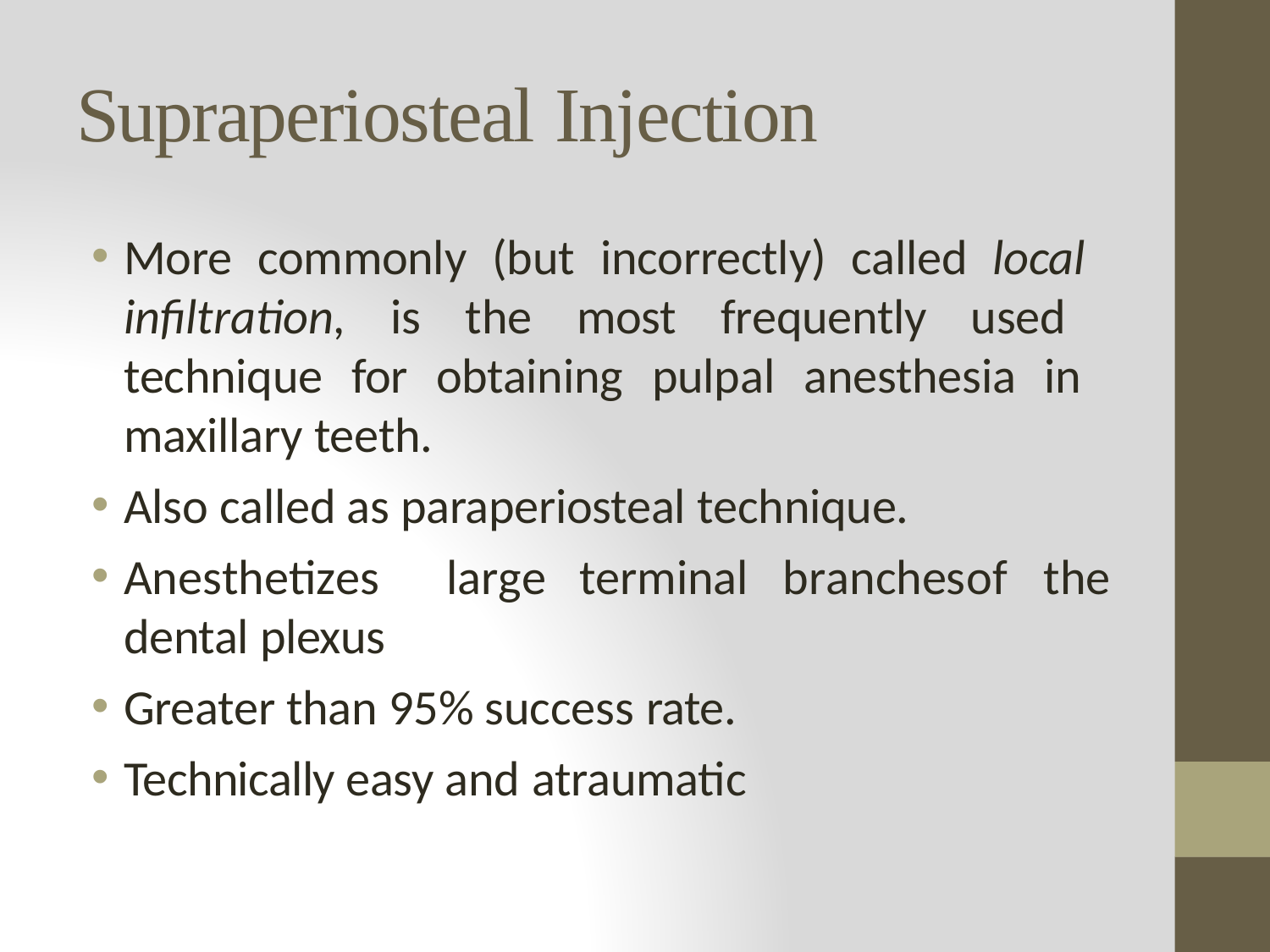

# Supraperiosteal Injection
More commonly (but incorrectly) called local  infiltration, is the most frequently used  technique for obtaining pulpal anesthesia in  maxillary teeth.
Also called as paraperiosteal technique.
Anesthetizes	large	terminal	branches  dental plexus
Greater than 95% success rate.
Technically easy and atraumatic
of	the